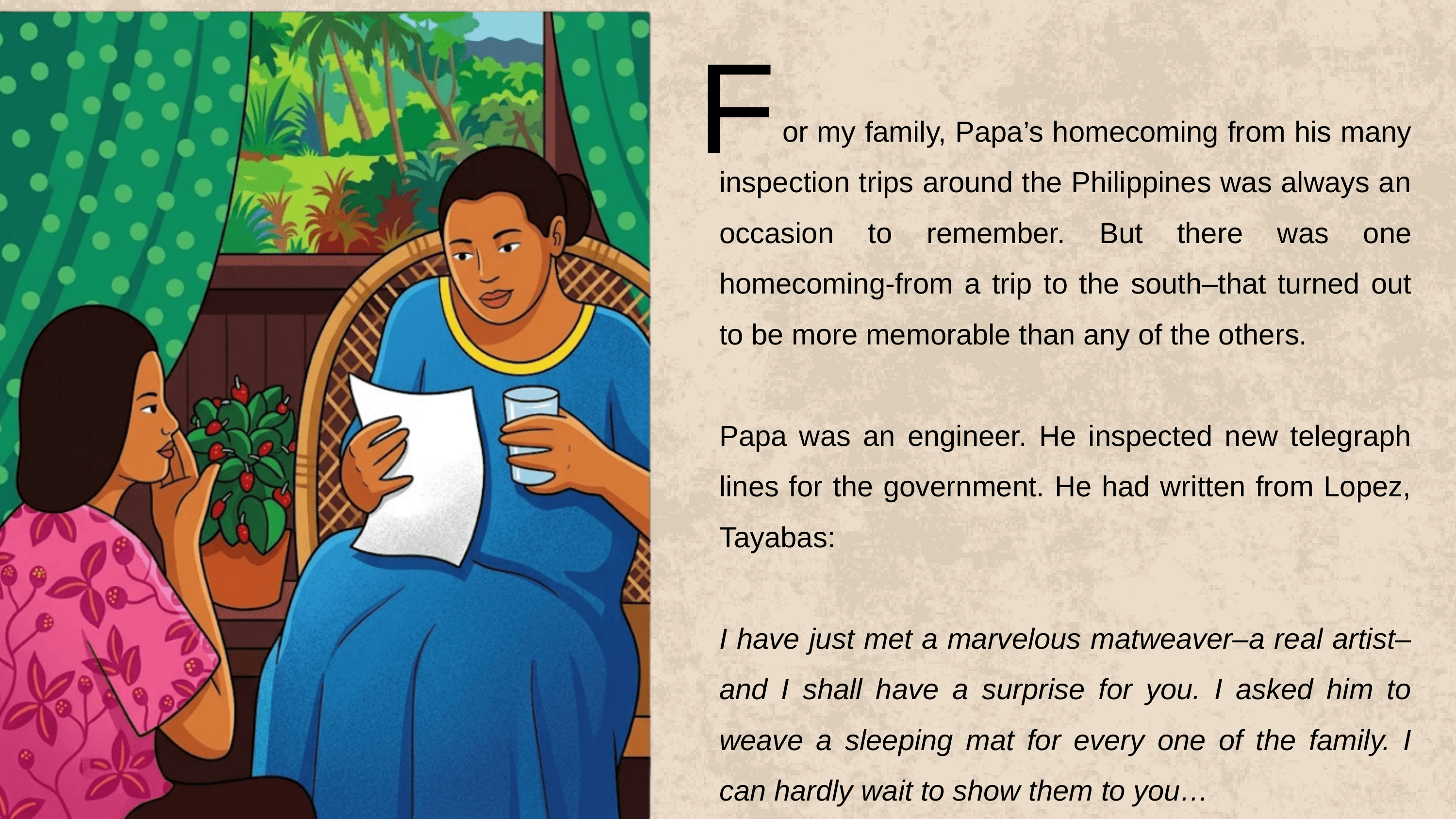

F
       or my family, Papa’s homecoming from his many inspection trips around the Philippines was always an occasion to remember. But there was one homecoming-from a trip to the south–that turned out to be more memorable than any of the others.

Papa was an engineer. He inspected new telegraph lines for the government. He had written from Lopez, Tayabas:

I have just met a marvelous matweaver–a real artist–and I shall have a surprise for you. I asked him to weave a sleeping mat for every one of the family. I can hardly wait to show them to you…